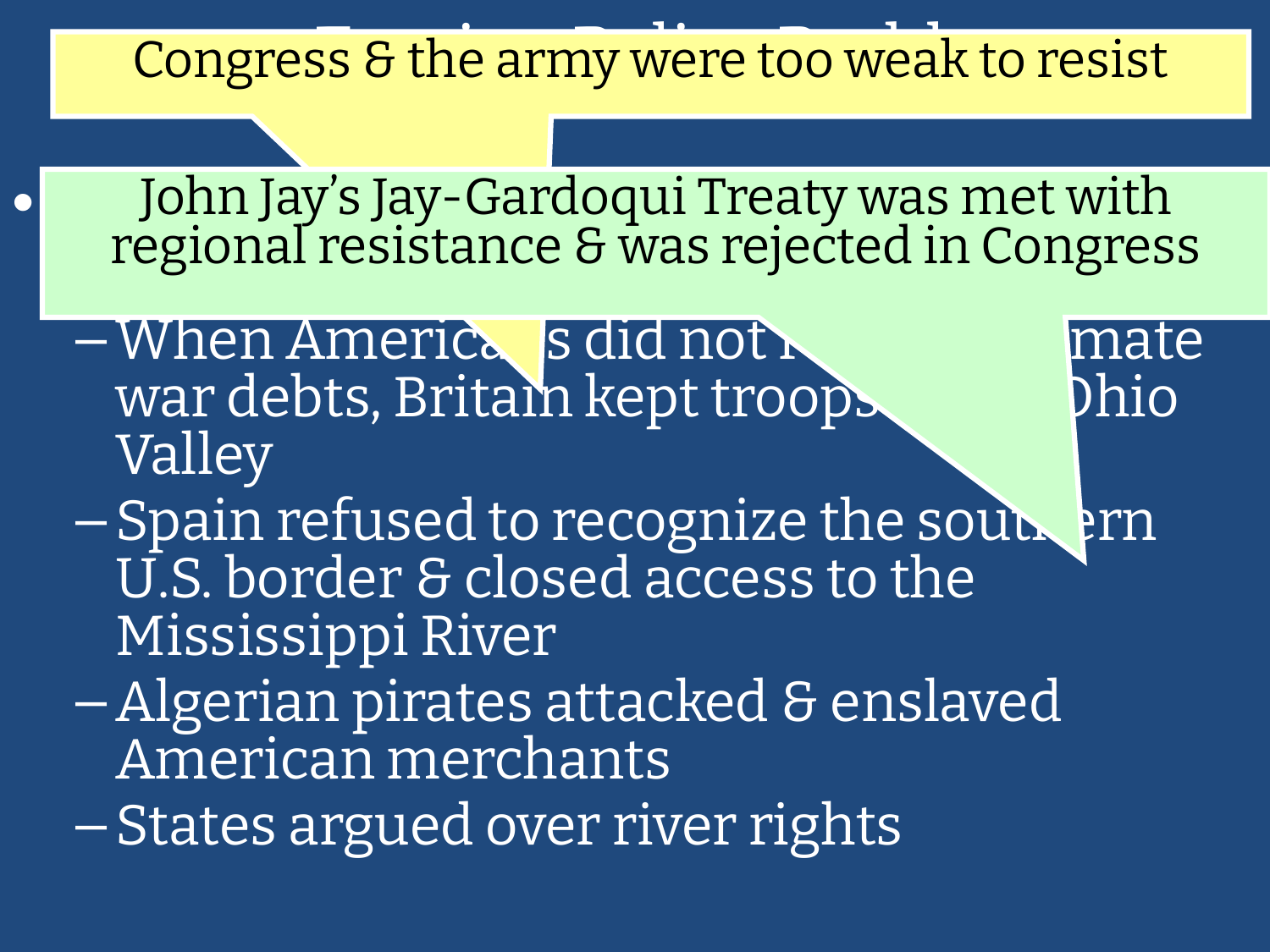

# Foreign Policy Problems
Congress & the army were too weak to resist
The Articles proved inadequate to handle interstate & foreign affairs:
When Americans did not repay legitimate war debts, Britain kept troops in the Ohio Valley
Spain refused to recognize the southern U.S. border & closed access to the Mississippi River
Algerian pirates attacked & enslaved American merchants
States argued over river rights
John Jay’s Jay-Gardoqui Treaty was met with regional resistance & was rejected in Congress